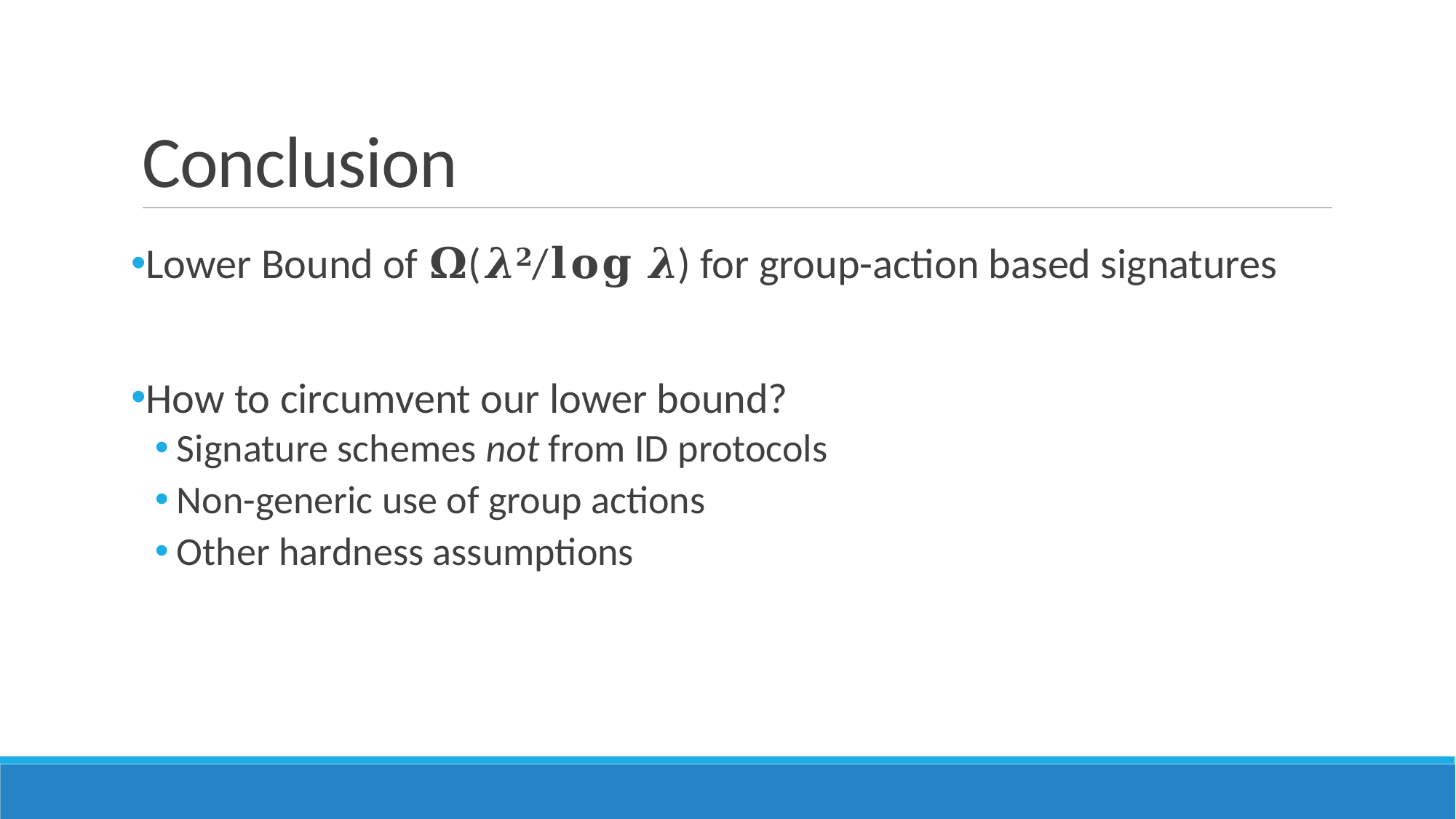

# Conclusion
Lower Bound of 𝛀(𝝀𝟐/𝐥𝐨𝐠⁡ 𝝀) for group-action based signatures

How to circumvent our lower bound?
Signature schemes not from ID protocols
Non-generic use of group actions
Other hardness assumptions